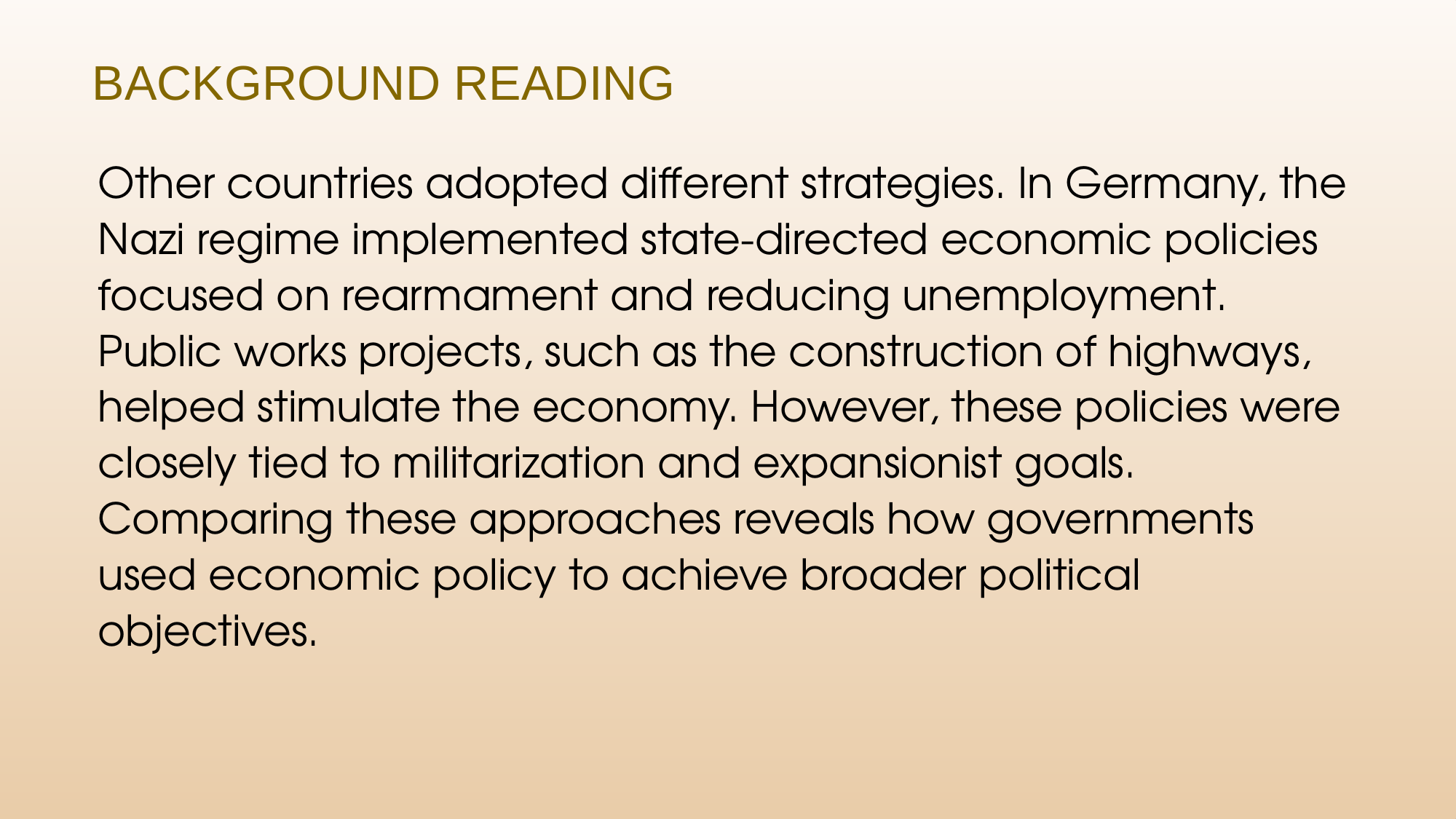

# Background Reading
Other countries adopted different strategies. In Germany, the Nazi regime implemented state-directed economic policies focused on rearmament and reducing unemployment. Public works projects, such as the construction of highways, helped stimulate the economy. However, these policies were closely tied to militarization and expansionist goals. Comparing these approaches reveals how governments used economic policy to achieve broader political objectives.